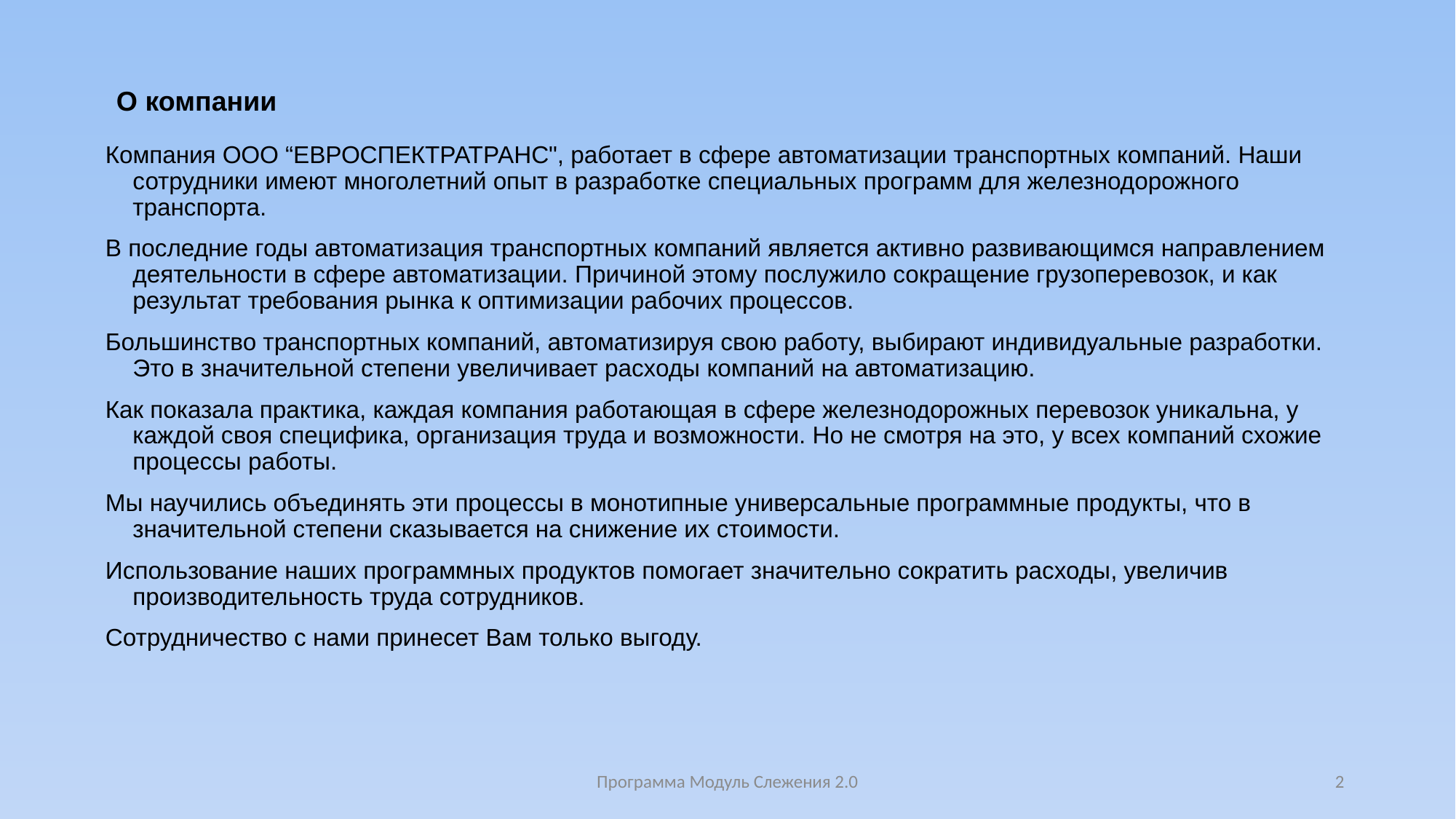

# О компании
Компания ООО “ЕВРОСПЕКТРАТРАНС", работает в сфере автоматизации транспортных компаний. Наши сотрудники имеют многолетний опыт в разработке специальных программ для железнодорожного транспорта.
В последние годы автоматизация транспортных компаний является активно развивающимся направлением деятельности в сфере автоматизации. Причиной этому послужило сокращение грузоперевозок, и как результат требования рынка к оптимизации рабочих процессов.
Большинство транспортных компаний, автоматизируя свою работу, выбирают индивидуальные разработки. Это в значительной степени увеличивает расходы компаний на автоматизацию.
Как показала практика, каждая компания работающая в сфере железнодорожных перевозок уникальна, у каждой своя специфика, организация труда и возможности. Но не смотря на это, у всех компаний схожие процессы работы.
Мы научились объединять эти процессы в монотипные универсальные программные продукты, что в значительной степени сказывается на снижение их стоимости.
Использование наших программных продуктов помогает значительно сократить расходы, увеличив производительность труда сотрудников.
Сотрудничество с нами принесет Вам только выгоду.

Программа Модуль Слежения 2.0
2